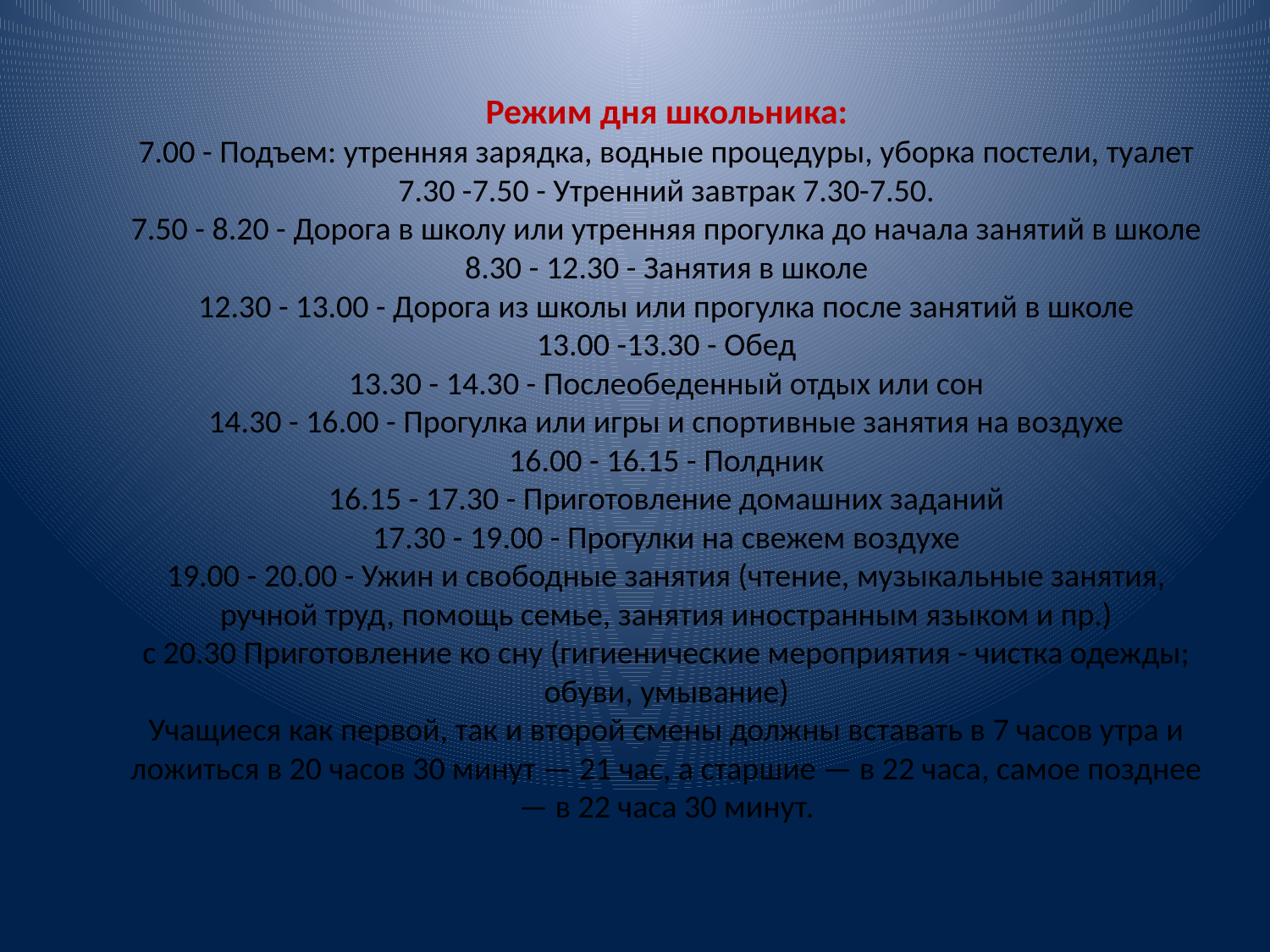

# Режим дня школьника: 7.00 - Подъем: утренняя зарядка, водные процедуры, уборка постели, туалет 7.30 -7.50 - Утренний завтрак 7.30-7.50. 7.50 - 8.20 - Дорога в школу или утренняя прогулка до начала занятий в школе 8.30 - 12.30 - Занятия в школе 12.30 - 13.00 - Дорога из школы или прогулка после занятий в школе 13.00 -13.30 - Обед 13.30 - 14.30 - Послеобеденный отдых или сон 14.30 - 16.00 - Прогулка или игры и спортивные занятия на воздухе 16.00 - 16.15 - Полдник 16.15 - 17.30 - Приготовление домашних заданий 17.30 - 19.00 - Прогулки на свежем воздухе 19.00 - 20.00 - Ужин и свободные занятия (чтение, музыкальные занятия, ручной труд, помощь семье, занятия иностранным языком и пр.) с 20.30 Приготовление ко сну (гигиенические мероприятия - чистка одежды; обуви, умывание) Учащиеся как первой, так и второй смены должны вставать в 7 часов утра и ложиться в 20 часов 30 минут — 21 час, а старшие — в 22 часа, самое позднее — в 22 часа 30 минут.